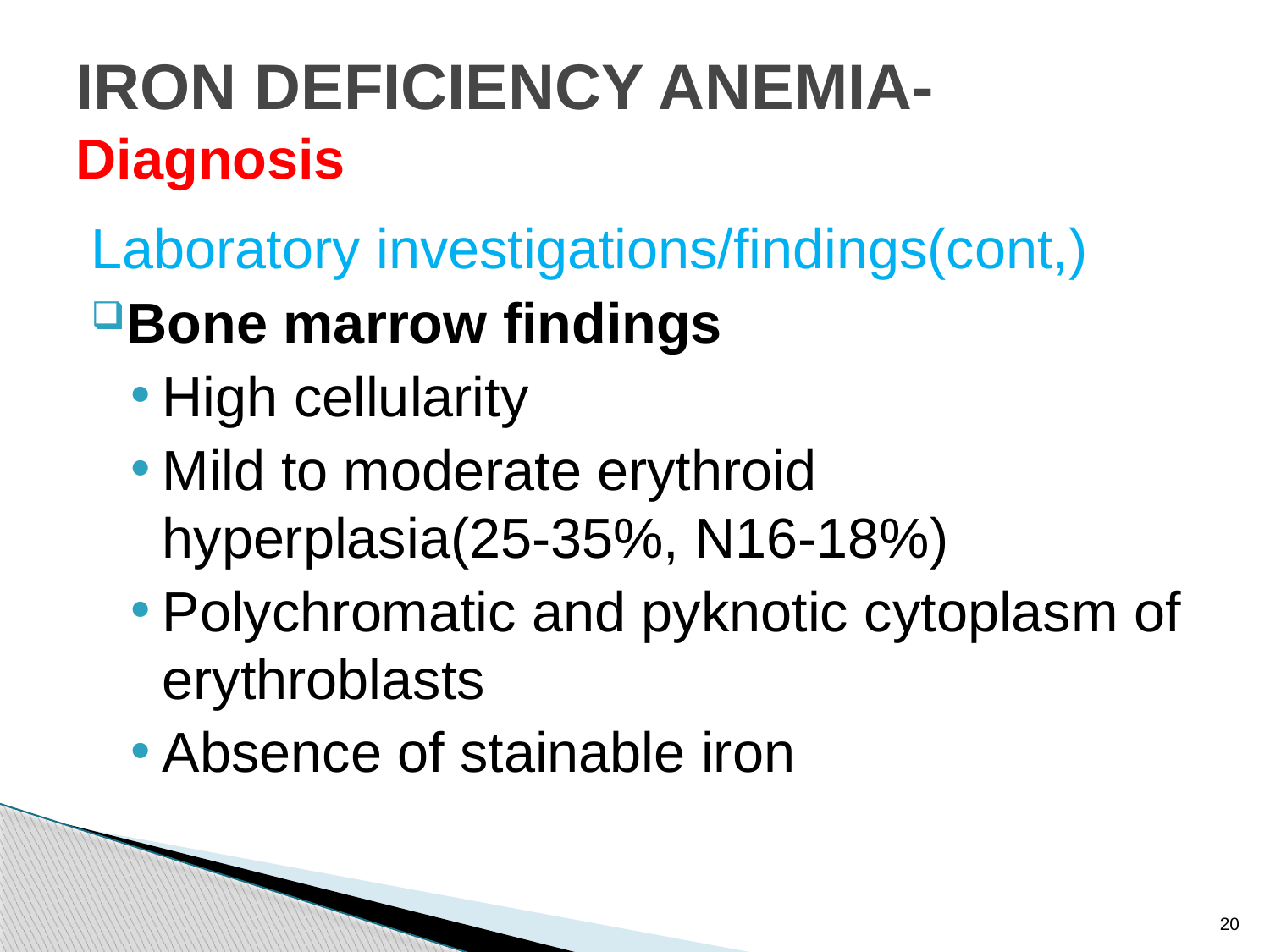

# IRON DEFICIENCY ANEMIA- Diagnosis
Laboratory investigations/findings(cont,)
Bone marrow findings
High cellularity
Mild to moderate erythroid hyperplasia(25-35%, N16-18%)
Polychromatic and pyknotic cytoplasm of erythroblasts
Absence of stainable iron
20